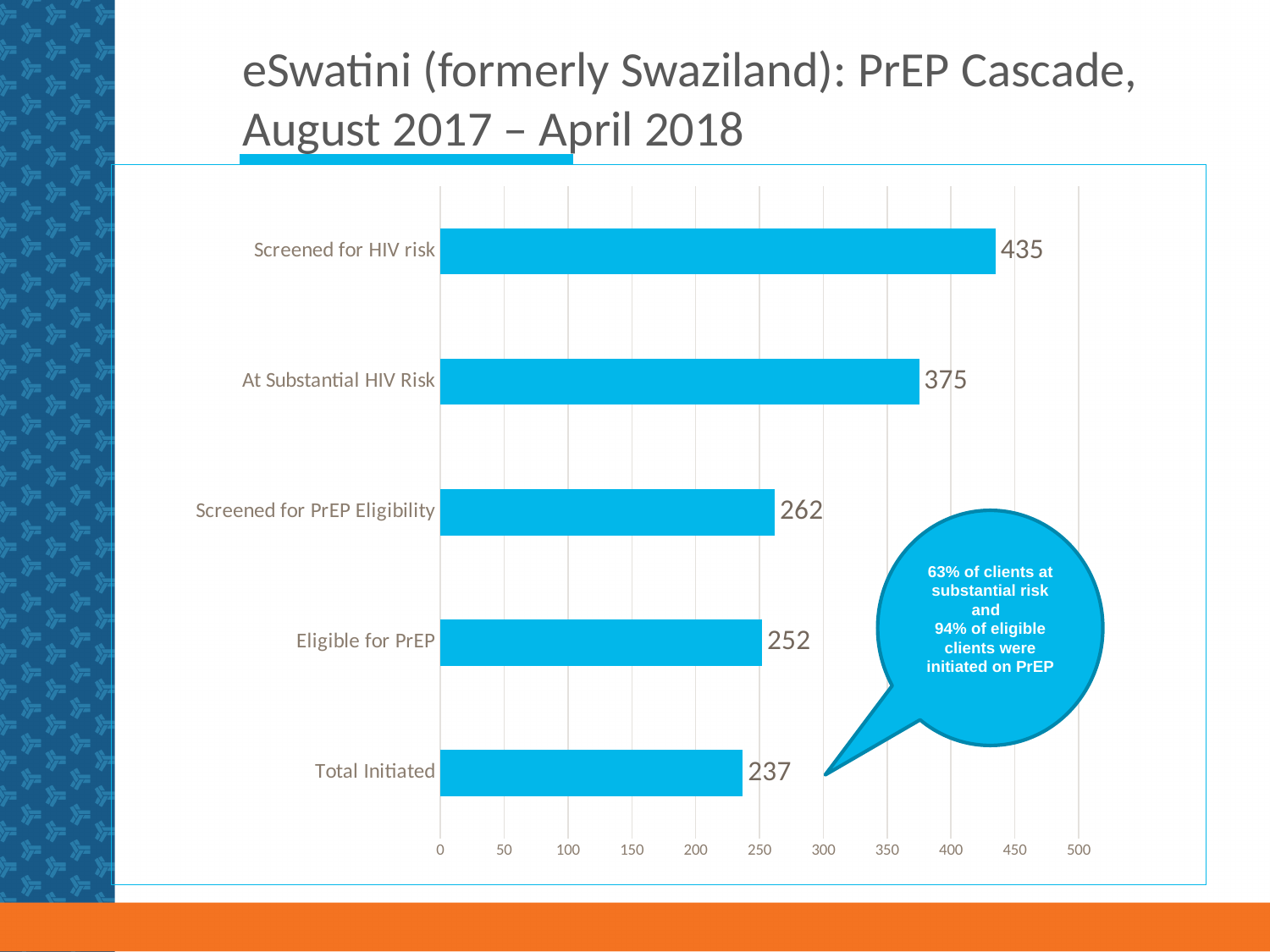

# eSwatini (formerly Swaziland): PrEP Cascade, August 2017 – April 2018

### Chart

| Category |  |
|---|---|
| Total Initiated | 237.0 |
| Eligible for PrEP | 252.0 |
| Screened for PrEP Eligibility | 262.0 |
| At Substantial HIV Risk | 375.0 |
| Screened for HIV risk | 435.0 |
63% of clients at substantial risk and
94% of eligible clients were initiated on PrEP